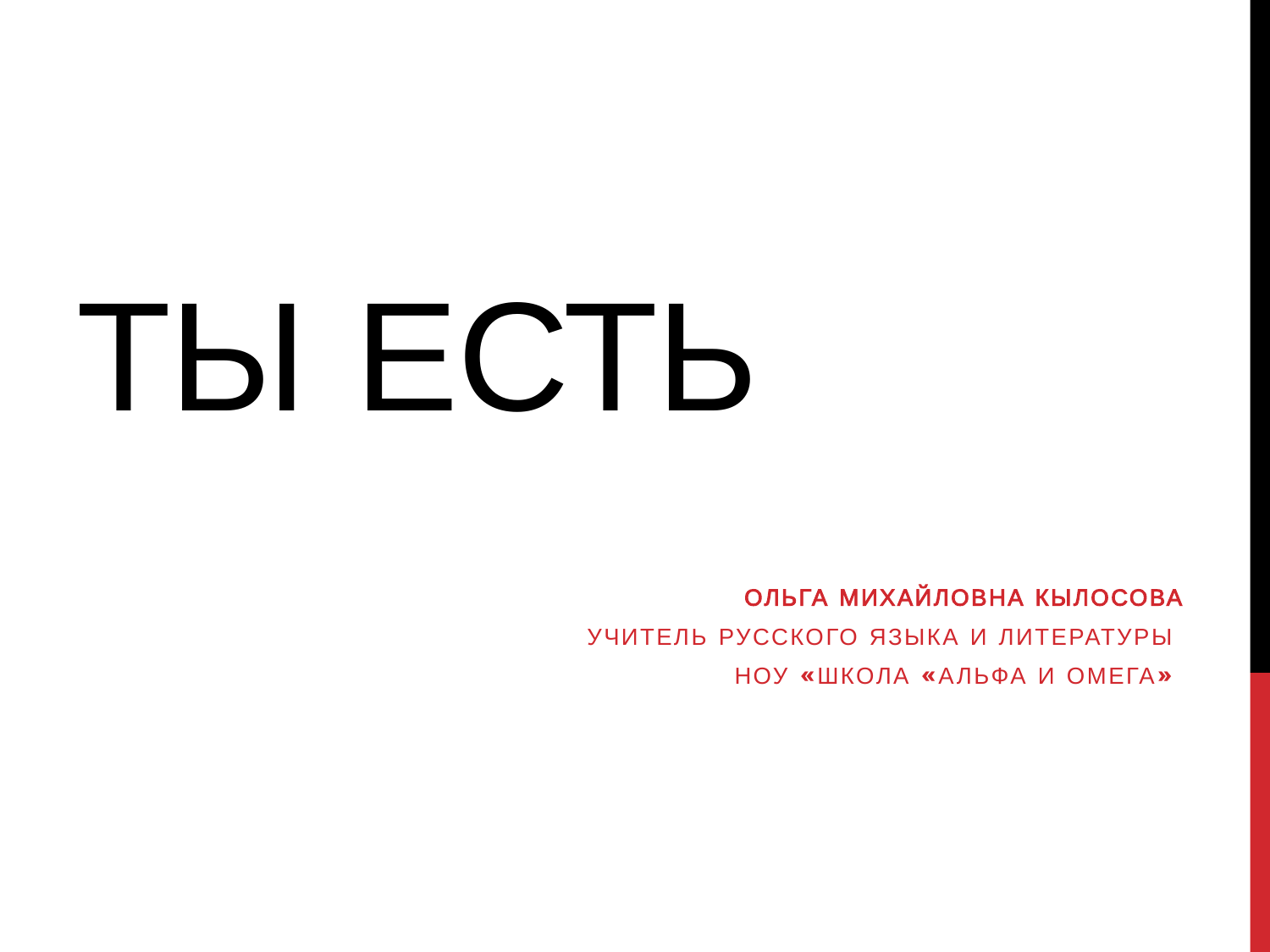

# Ты есть
Ольга Михайловна Кылосова
Учитель русского языка и литературы
НОУ «Школа «Альфа и Омега»